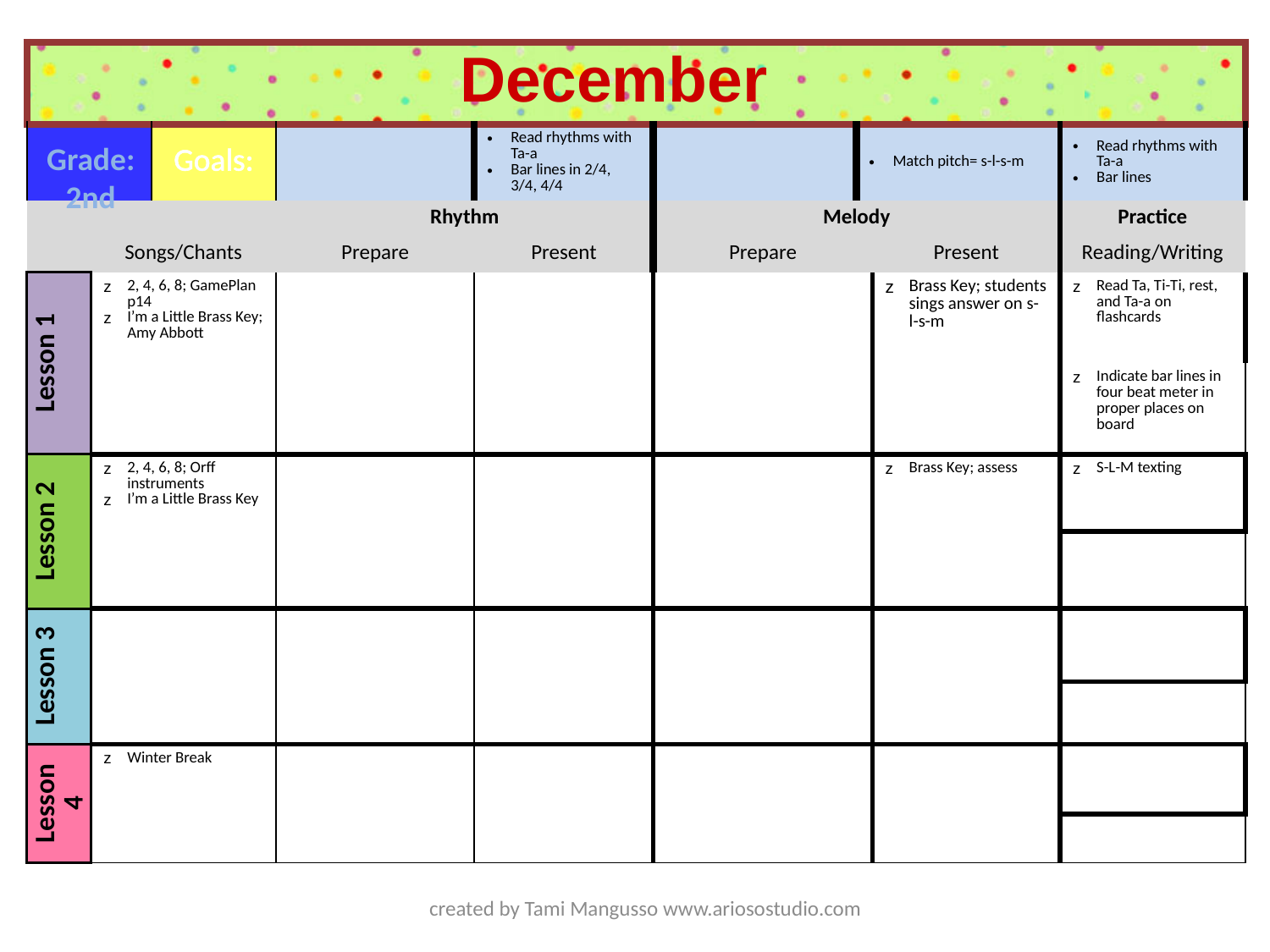

December
|  |  |  |  |  |  |  |  |  |
| --- | --- | --- | --- | --- | --- | --- | --- | --- |
|  |  | Goals: |  | Read rhythms with Ta-a Bar lines in 2/4, 3/4, 4/4 |  | Match pitch= s-l-s-m |  | Read rhythms with Ta-a Bar lines |
|  |  |  | Rhythm |  | Melody |  |  | Practice |
|  | Songs/Chants |  | Prepare | Present | Prepare |  | Present | Reading/Writing |
| Lesson 1 | 2, 4, 6, 8; GamePlan p14 I’m a Little Brass Key; Amy Abbott |  |  |  |  |  | Brass Key; students sings answer on s-l-s-m | Read Ta, Ti-Ti, rest, and Ta-a on flashcards |
|  |  |  |  |  |  |  |  | Indicate bar lines in four beat meter in proper places on board |
| Lesson 2 | 2, 4, 6, 8; Orff instruments I’m a Little Brass Key |  |  |  |  |  | Brass Key; assess | S-L-M texting |
|  |  |  |  |  |  |  |  |  |
| Lesson 3 |  |  |  |  |  |  |  |  |
|  |  |  |  |  |  |  |  |  |
| Lesson 4 | Winter Break |  |  |  |  |  |  |  |
|  |  |  |  |  |  |  |  |  |
Grade:
2nd
created by Tami Mangusso www.ariosostudio.com